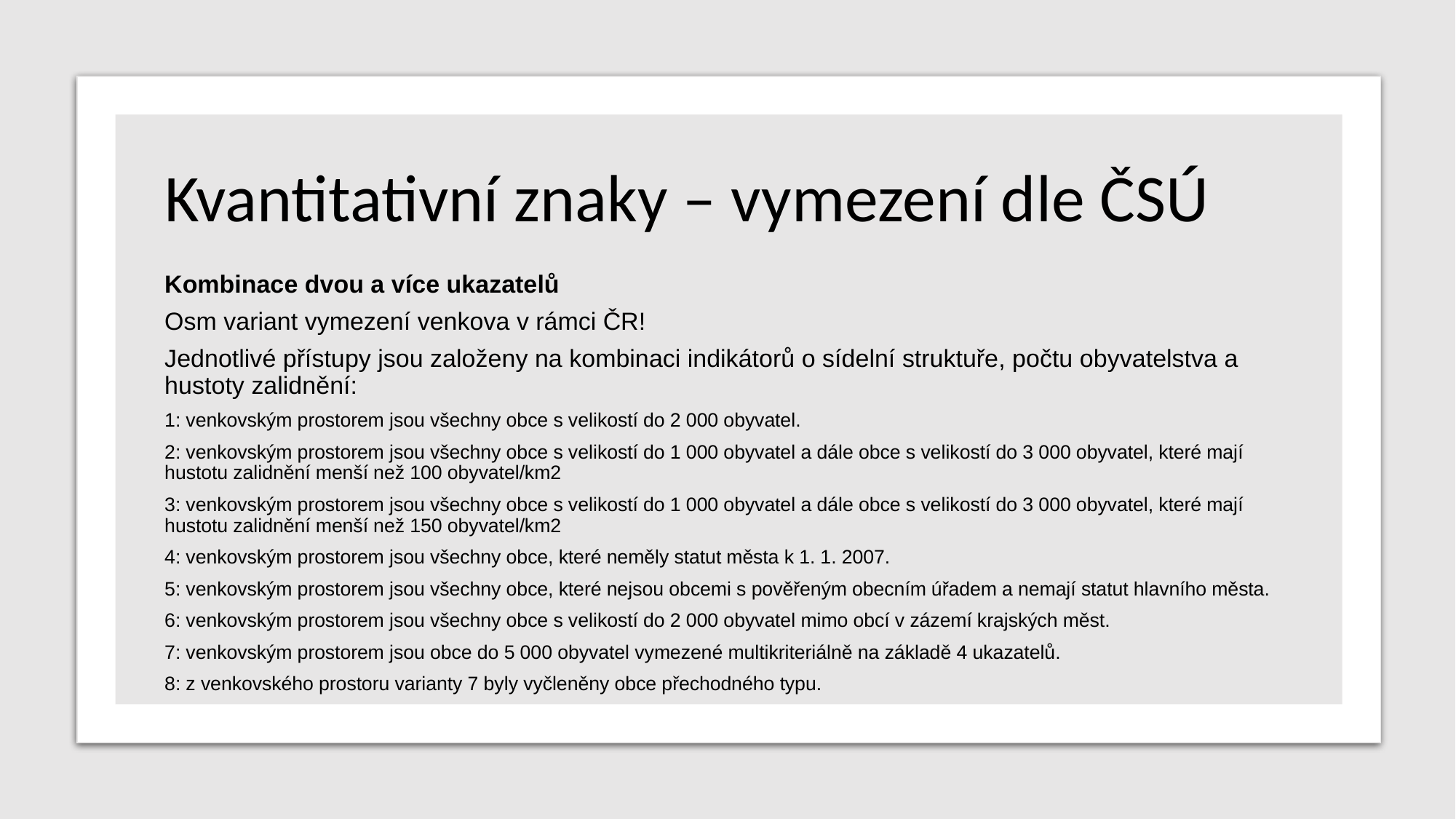

# Kvantitativní znaky – vymezení dle ČSÚ
Kombinace dvou a více ukazatelů
Osm variant vymezení venkova v rámci ČR!
Jednotlivé přístupy jsou založeny na kombinaci indikátorů o sídelní struktuře, počtu obyvatelstva a hustoty zalidnění:
1: venkovským prostorem jsou všechny obce s velikostí do 2 000 obyvatel.
2: venkovským prostorem jsou všechny obce s velikostí do 1 000 obyvatel a dále obce s velikostí do 3 000 obyvatel, které mají hustotu zalidnění menší než 100 obyvatel/km2
3: venkovským prostorem jsou všechny obce s velikostí do 1 000 obyvatel a dále obce s velikostí do 3 000 obyvatel, které mají hustotu zalidnění menší než 150 obyvatel/km2
4: venkovským prostorem jsou všechny obce, které neměly statut města k 1. 1. 2007.
5: venkovským prostorem jsou všechny obce, které nejsou obcemi s pověřeným obecním úřadem a nemají statut hlavního města.
6: venkovským prostorem jsou všechny obce s velikostí do 2 000 obyvatel mimo obcí v zázemí krajských měst.
7: venkovským prostorem jsou obce do 5 000 obyvatel vymezené multikriteriálně na základě 4 ukazatelů.
8: z venkovského prostoru varianty 7 byly vyčleněny obce přechodného typu.